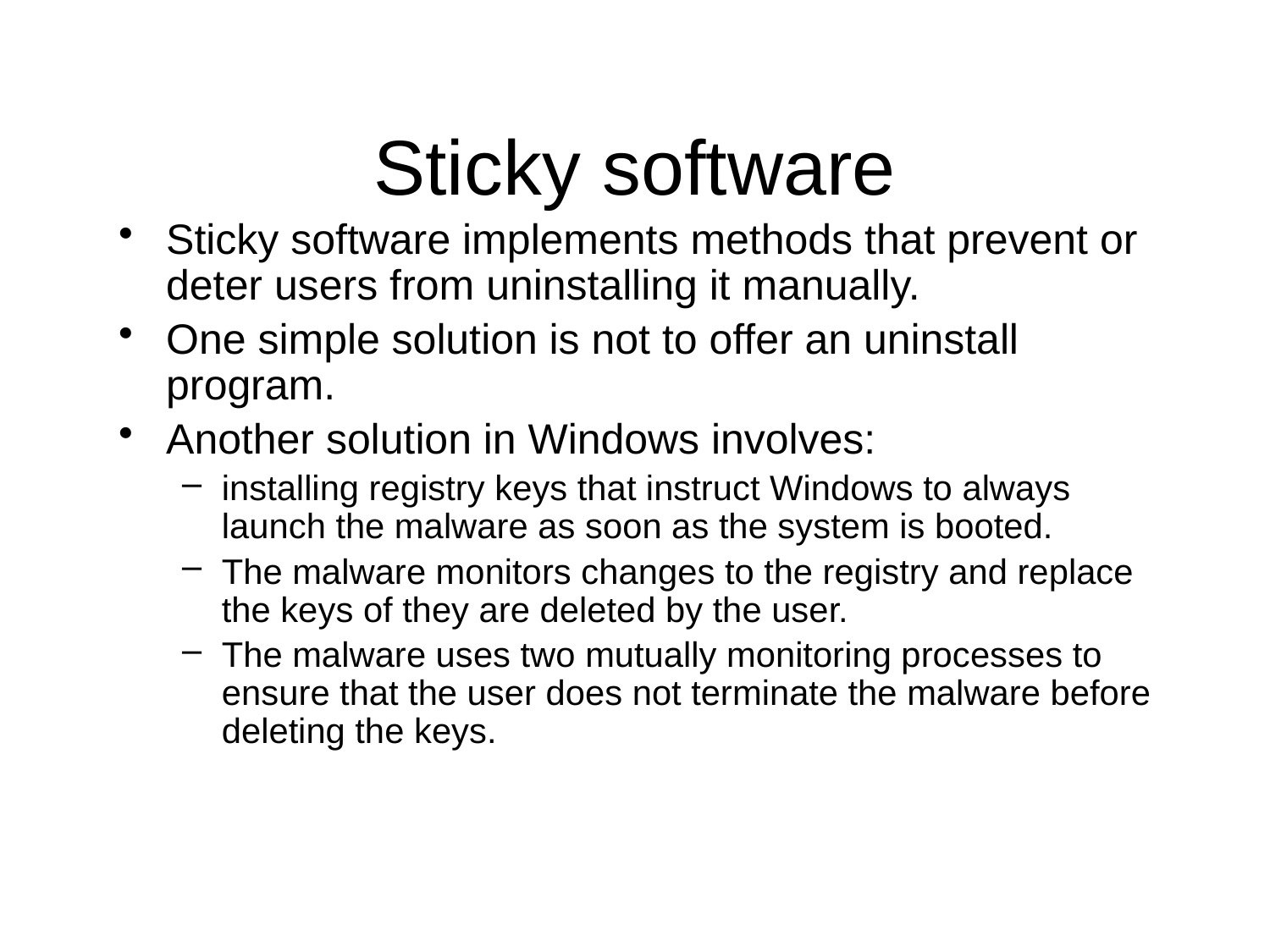

# Sticky software
Sticky software implements methods that prevent or deter users from uninstalling it manually.
One simple solution is not to offer an uninstall program.
Another solution in Windows involves:
installing registry keys that instruct Windows to always launch the malware as soon as the system is booted.
The malware monitors changes to the registry and replace the keys of they are deleted by the user.
The malware uses two mutually monitoring processes to ensure that the user does not terminate the malware before deleting the keys.